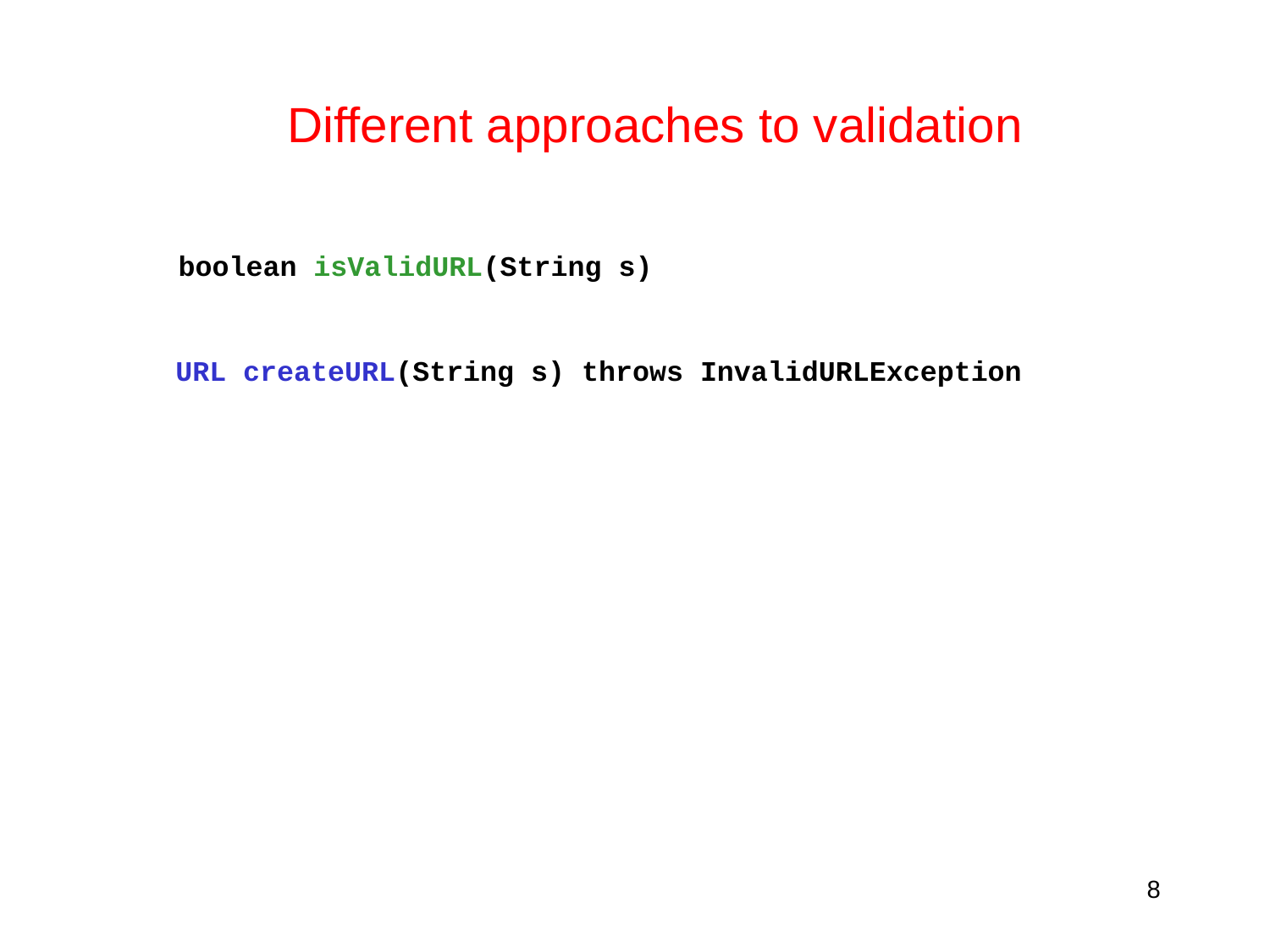

#
Different approaches to validation

         boolean isValidURL(String s)

    URL createURL(String s) throws InvalidURLException

8